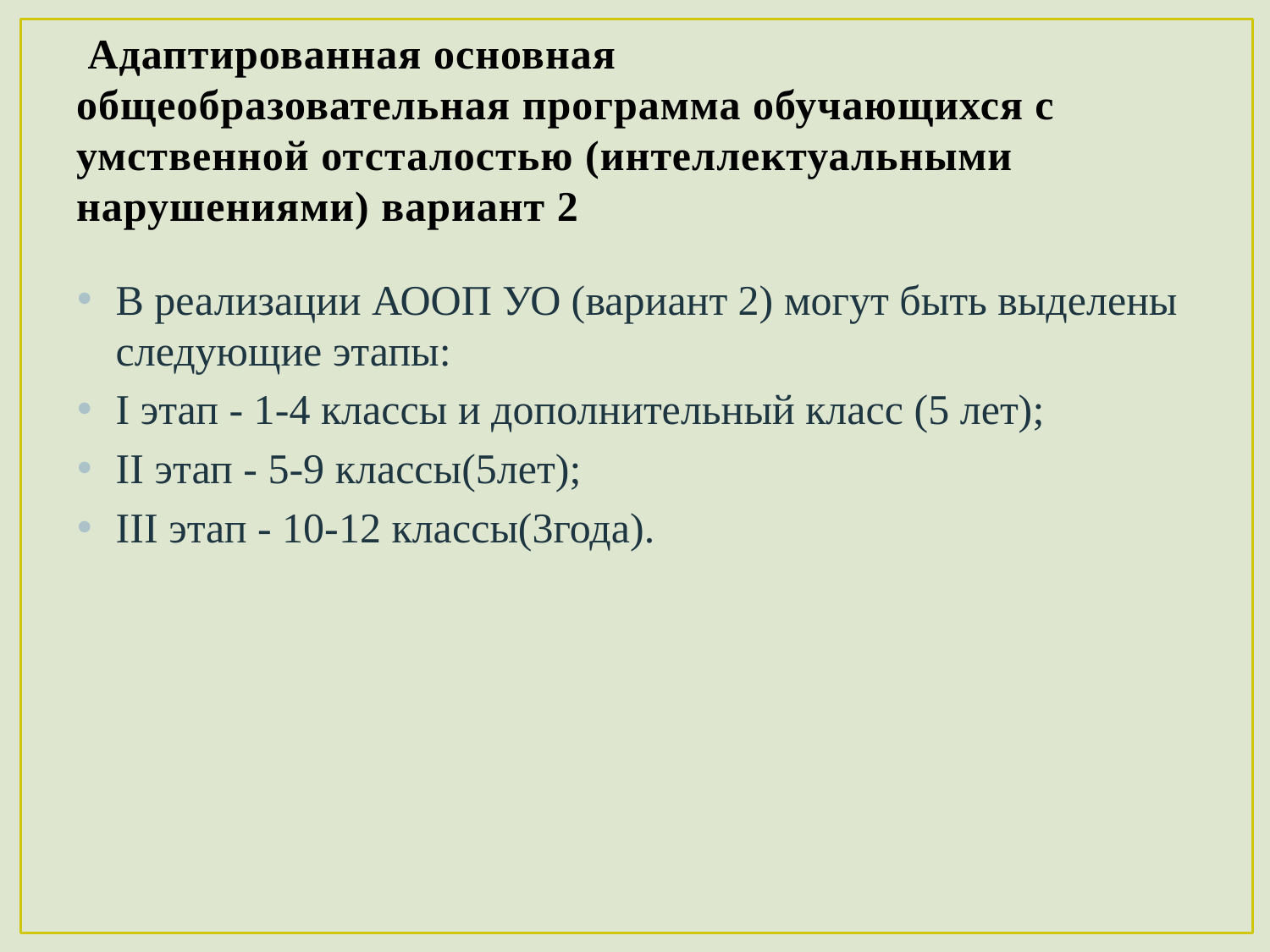

# Адаптированная основная общеобразовательная программа обучающихся с умственной отсталостью (интеллектуальными нарушениями) вариант 2
В реализации АООП УО (вариант 2) могут быть выделены следующие этапы:
I этап - 1-4 классы и дополнительный класс (5 лет);
II этап - 5-9 классы(5лет);
III этап - 10-12 классы(3года).